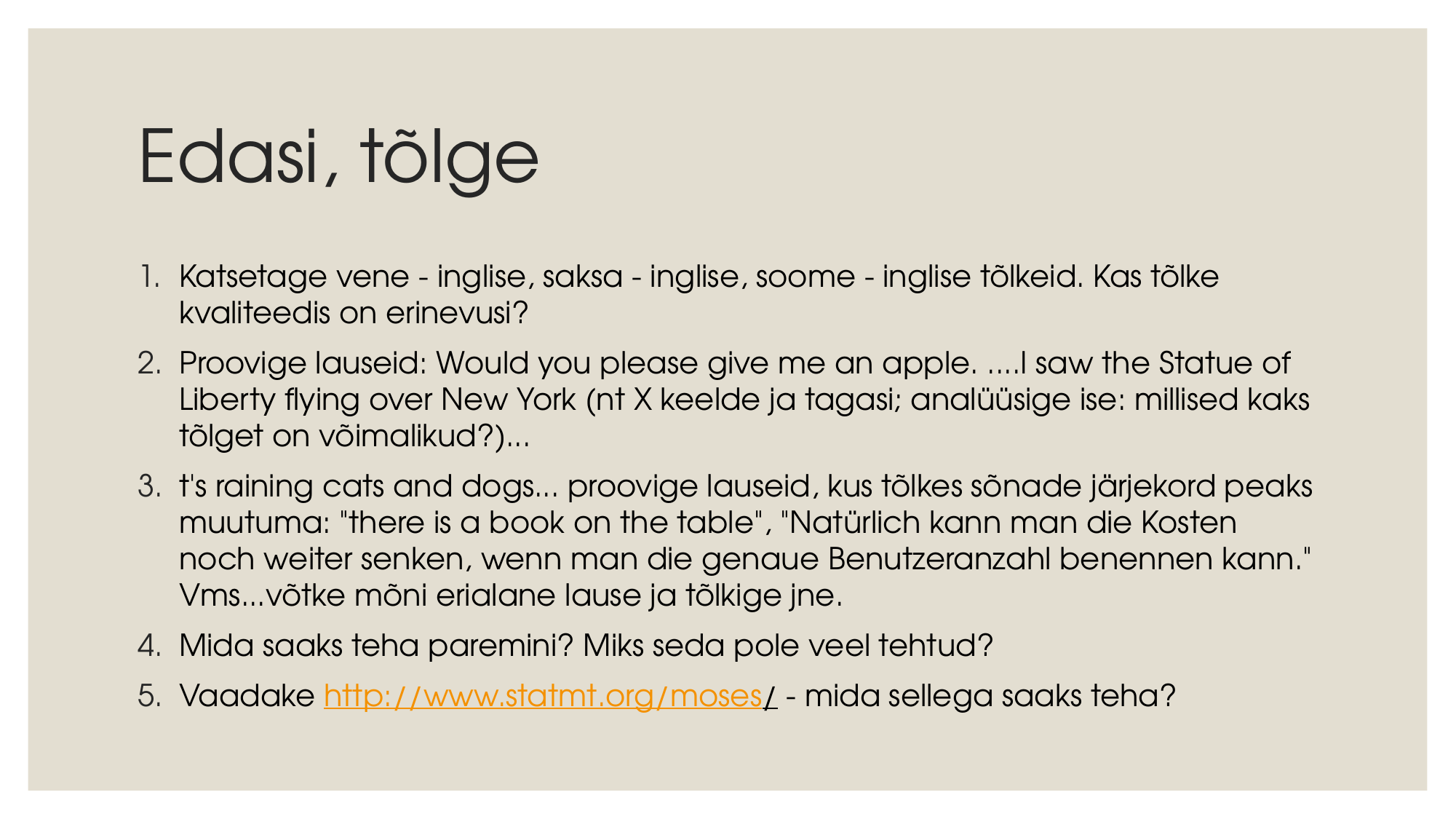

# Edasi, tõlge
Katsetage vene - inglise, saksa - inglise, soome - inglise tõlkeid. Kas tõlke kvaliteedis on erinevusi?
Proovige lauseid: Would you please give me an apple. ....I saw the Statue of Liberty flying over New York (nt X keelde ja tagasi; analüüsige ise: millised kaks tõlget on võimalikud?)...
t's raining cats and dogs... proovige lauseid, kus tõlkes sõnade järjekord peaks muutuma: "there is a book on the table", "Natürlich kann man die Kosten noch weiter senken, wenn man die genaue Benutzeranzahl benennen kann." Vms...võtke mõni erialane lause ja tõlkige jne.
Mida saaks teha paremini? Miks seda pole veel tehtud?
Vaadake http://www.statmt.org/moses/ - mida sellega saaks teha?